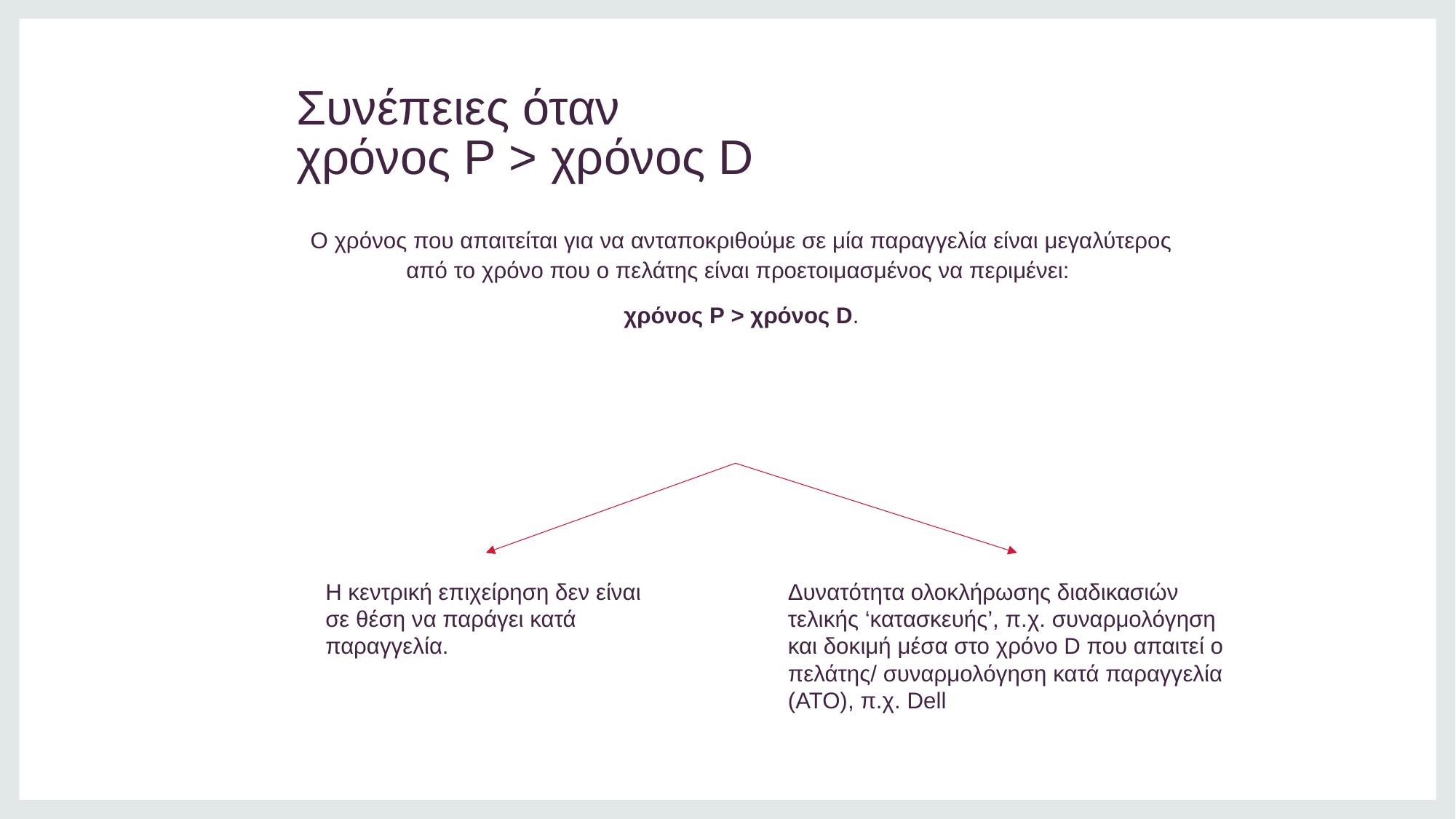

# Συνέπειες όταν χρόνος Ρ > χρόνος D
Ο χρόνος που απαιτείται για να ανταποκριθούμε σε μία παραγγελία είναι μεγαλύτερος από το χρόνο που ο πελάτης είναι προετοιμασμένος να περιμένει:
χρόνος Ρ > χρόνος D.

Δυνατότητα ολοκλήρωσης διαδικασιών τελικής ‘κατασκευής’, π.χ. συναρμολόγηση και δοκιμή μέσα στο χρόνο D που απαιτεί ο πελάτης/ συναρμολόγηση κατά παραγγελία (ΑΤΟ), π.χ. Dell

Η κεντρική επιχείρηση δεν είναι σε θέση να παράγει κατά παραγγελία.